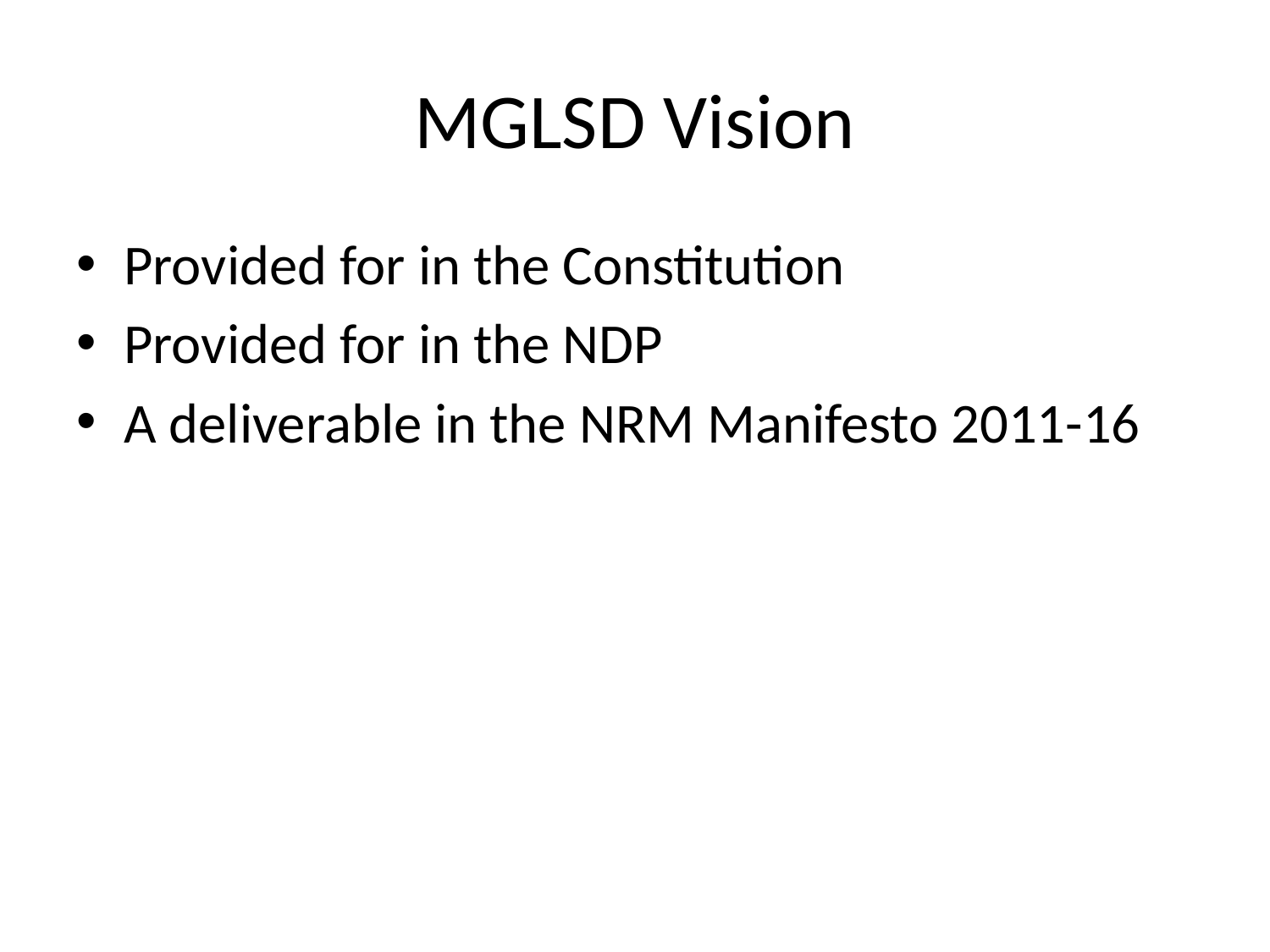

# MGLSD Vision
Provided for in the Constitution
Provided for in the NDP
A deliverable in the NRM Manifesto 2011-16